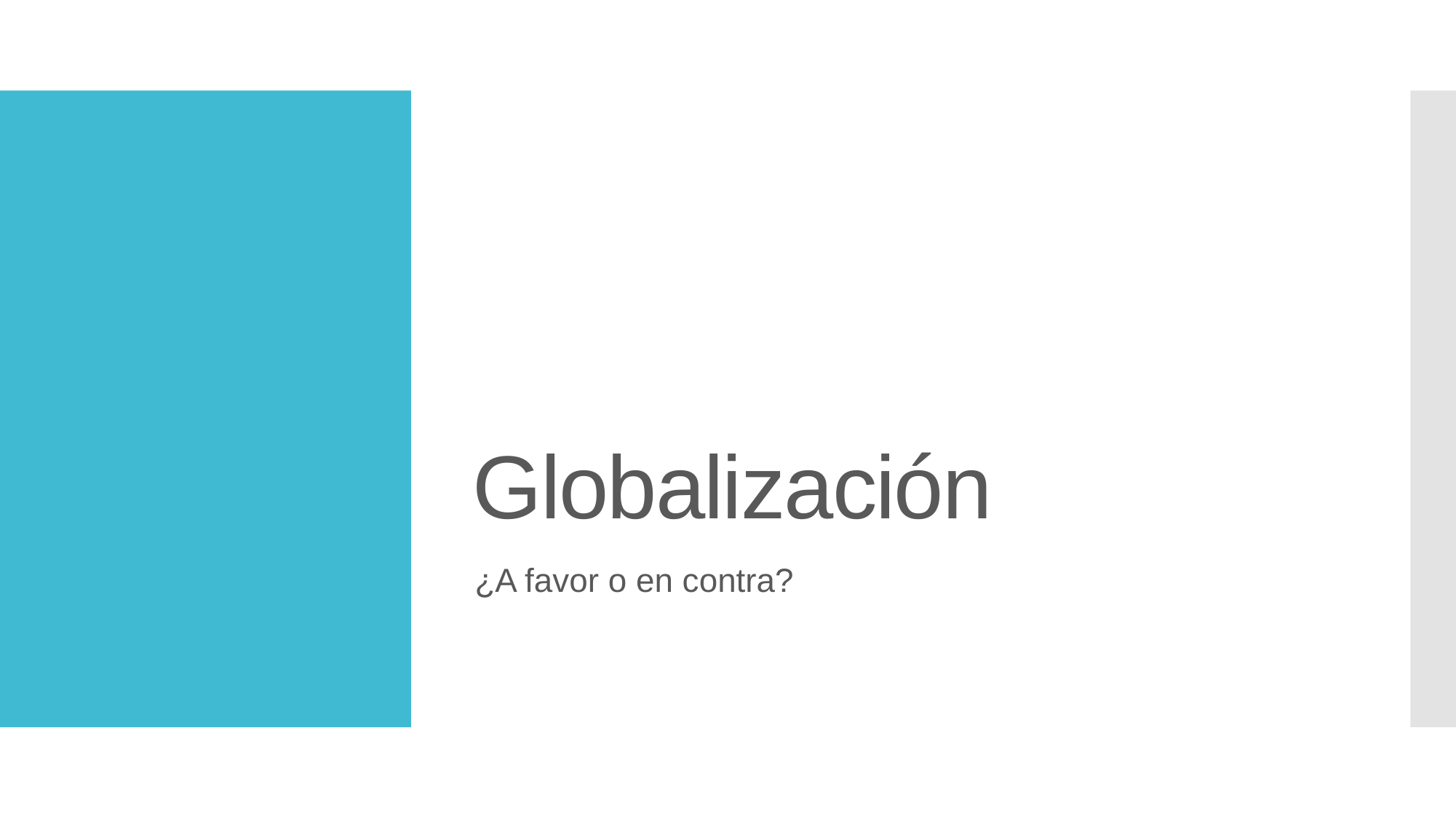

# Globalización
¿A favor o en contra?